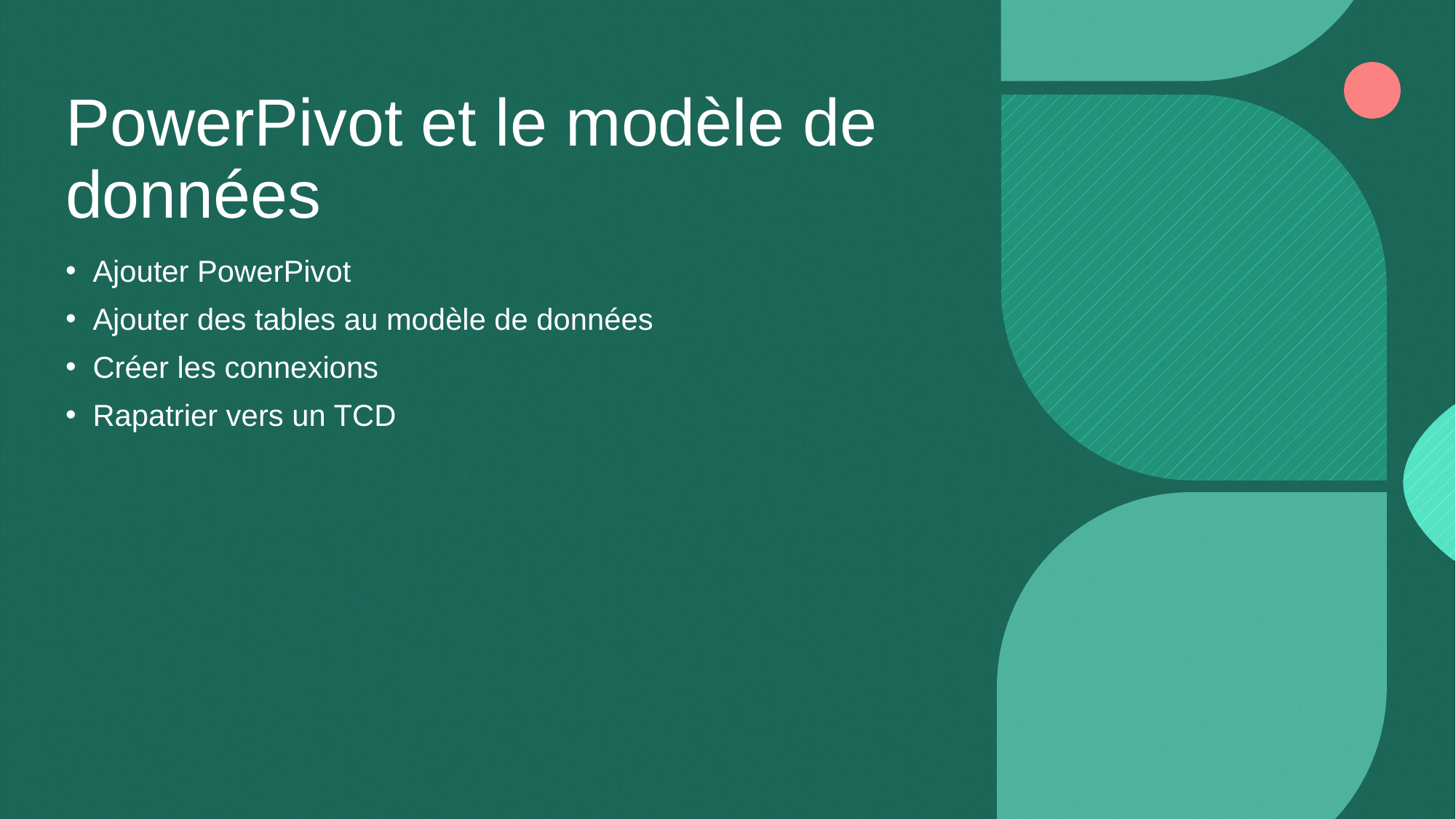

# PowerPivot et le modèle de données
Ajouter PowerPivot
Ajouter des tables au modèle de données
Créer les connexions
Rapatrier vers un TCD